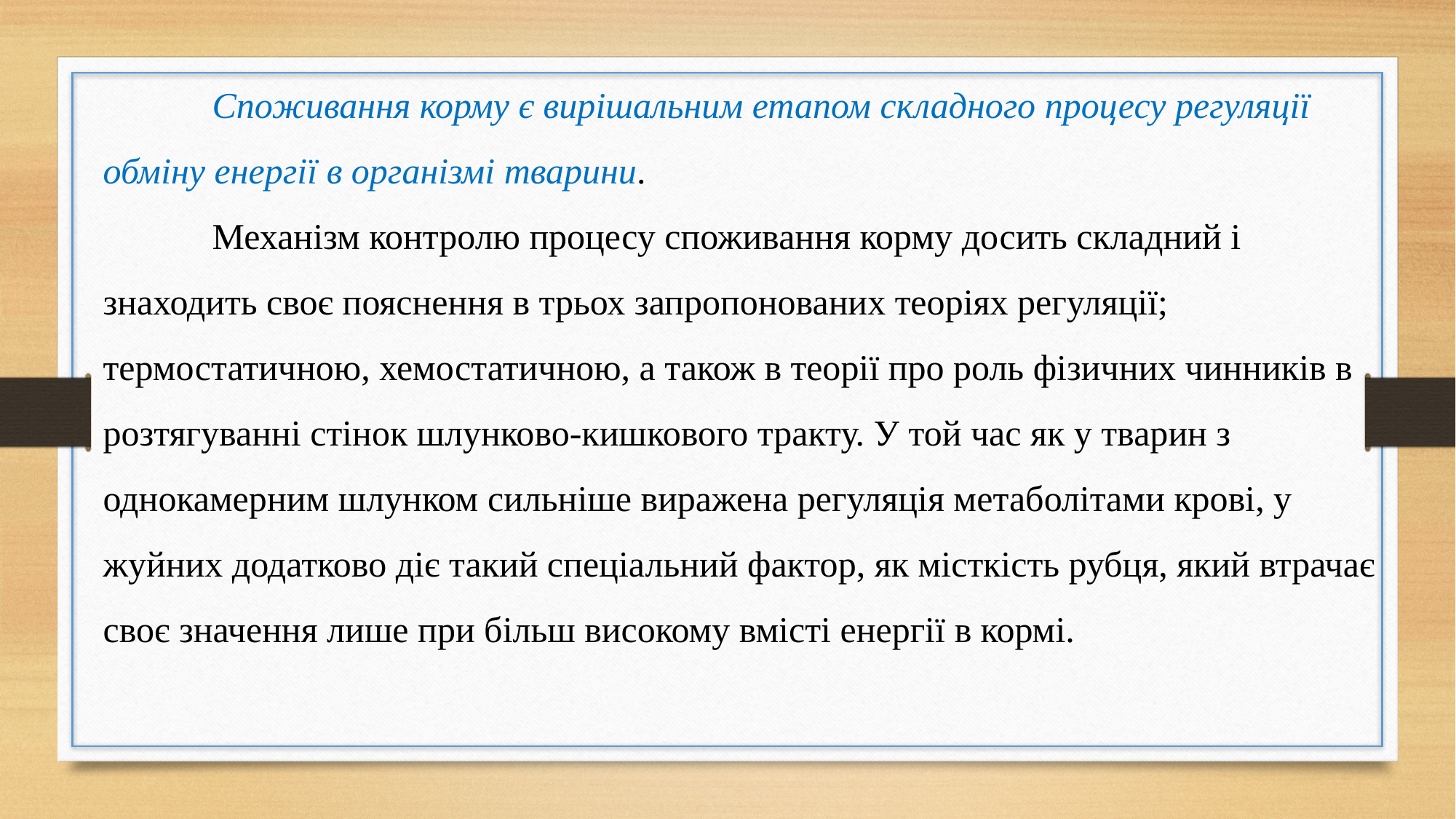

Споживання корму є вирішальним етапом складного процесу регуляції обміну енергії в організмі тварини.
	Механізм контролю процесу споживання корму досить складний і знаходить своє пояснення в трьох запропонованих теоріях регуляції; термостатичною, хемостатичною, а також в теорії про роль фізичних чинників в розтягуванні стінок шлунково-кишкового тракту. У той час як у тварин з однокамерним шлунком сильніше виражена регуляція метаболітами крові, у жуйних додатково діє такий спеціальний фактор, як місткість рубця, який втрачає своє значення лише при більш високому вмісті енергії в кормі.